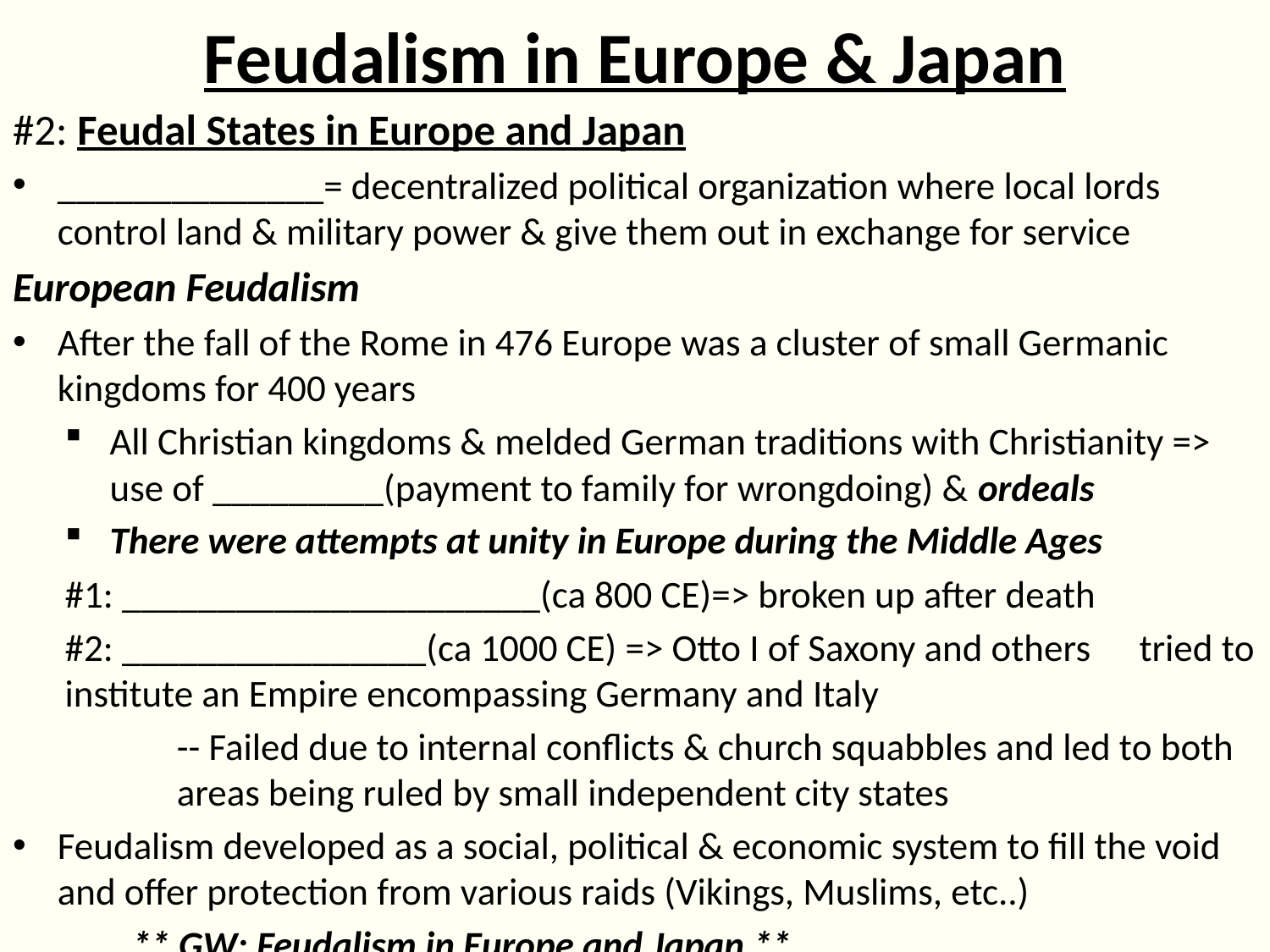

# Feudalism in Europe & Japan
#2: Feudal States in Europe and Japan
______________= decentralized political organization where local lords control land & military power & give them out in exchange for service
European Feudalism
After the fall of the Rome in 476 Europe was a cluster of small Germanic kingdoms for 400 years
All Christian kingdoms & melded German traditions with Christianity => use of _________(payment to family for wrongdoing) & ordeals
There were attempts at unity in Europe during the Middle Ages
	#1: ______________________(ca 800 CE)=> broken up after death
	#2: ________________(ca 1000 CE) => Otto I of Saxony and others 	tried to institute an Empire encompassing Germany and Italy
-- Failed due to internal conflicts & church squabbles and led to both areas being ruled by small independent city states
Feudalism developed as a social, political & economic system to fill the void and offer protection from various raids (Vikings, Muslims, etc..)
		** GW: Feudalism in Europe and Japan **